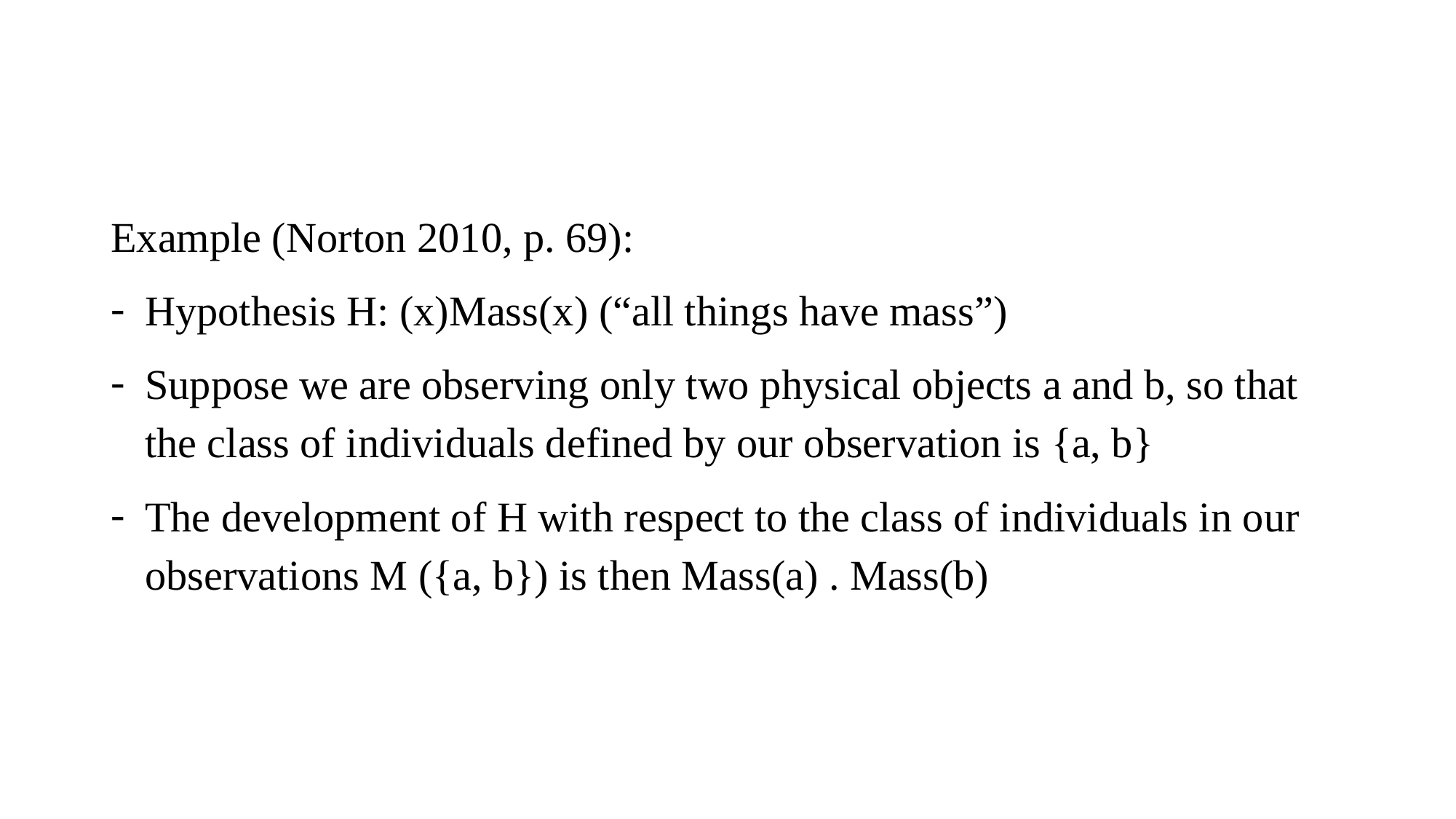

Example (Norton 2010, p. 69):
Hypothesis H: (x)Mass(x) (“all things have mass”)
Suppose we are observing only two physical objects a and b, so that the class of individuals defined by our observation is {a, b}
The development of H with respect to the class of individuals in our observations M ({a, b}) is then Mass(a) . Mass(b)